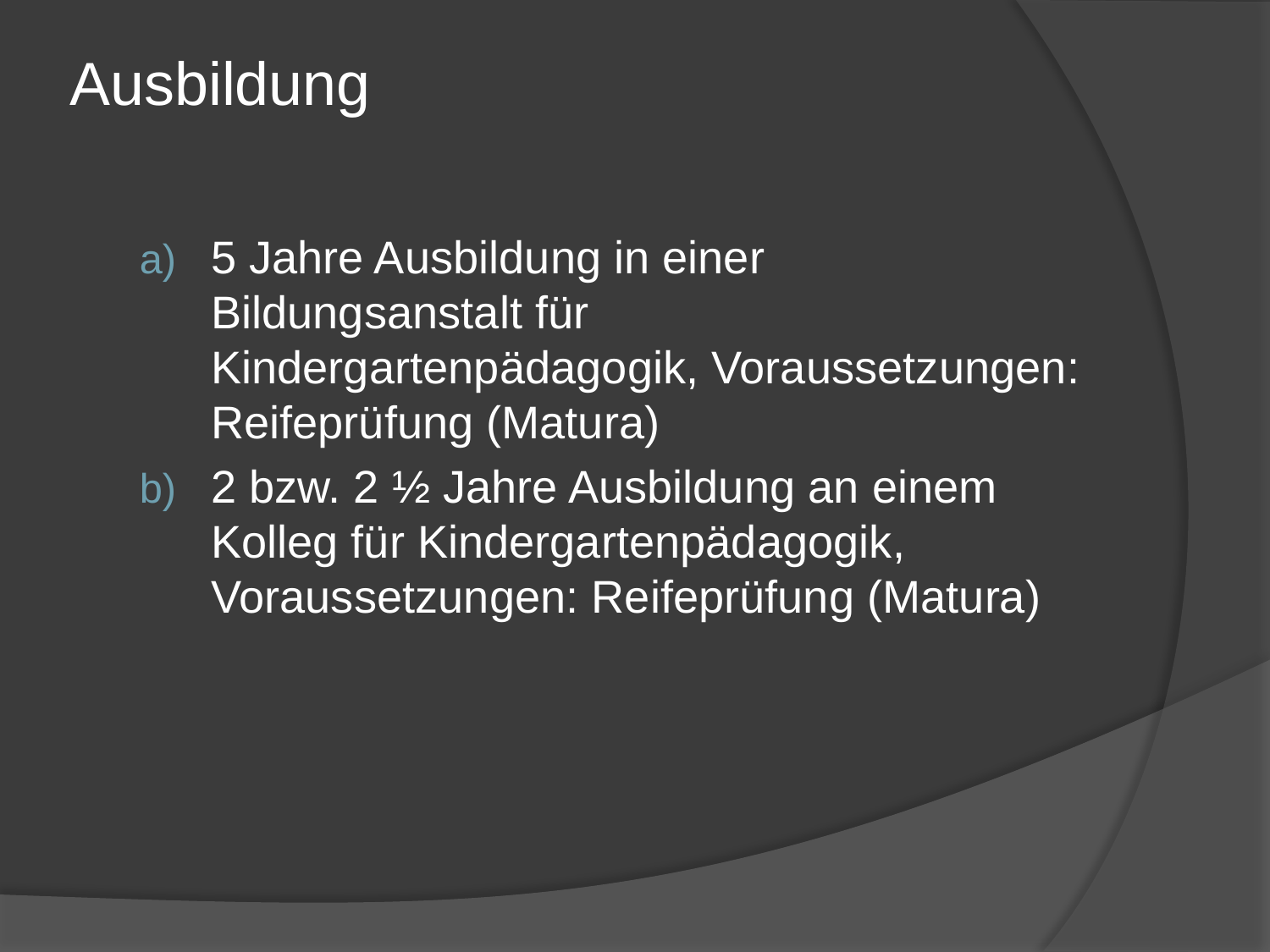

# Ausbildung
5 Jahre Ausbildung in einer Bildungsanstalt für Kindergartenpädagogik, Voraussetzungen: Reifeprüfung (Matura)
2 bzw. 2 ½ Jahre Ausbildung an einem Kolleg für Kindergartenpädagogik, Voraussetzungen: Reifeprüfung (Matura)